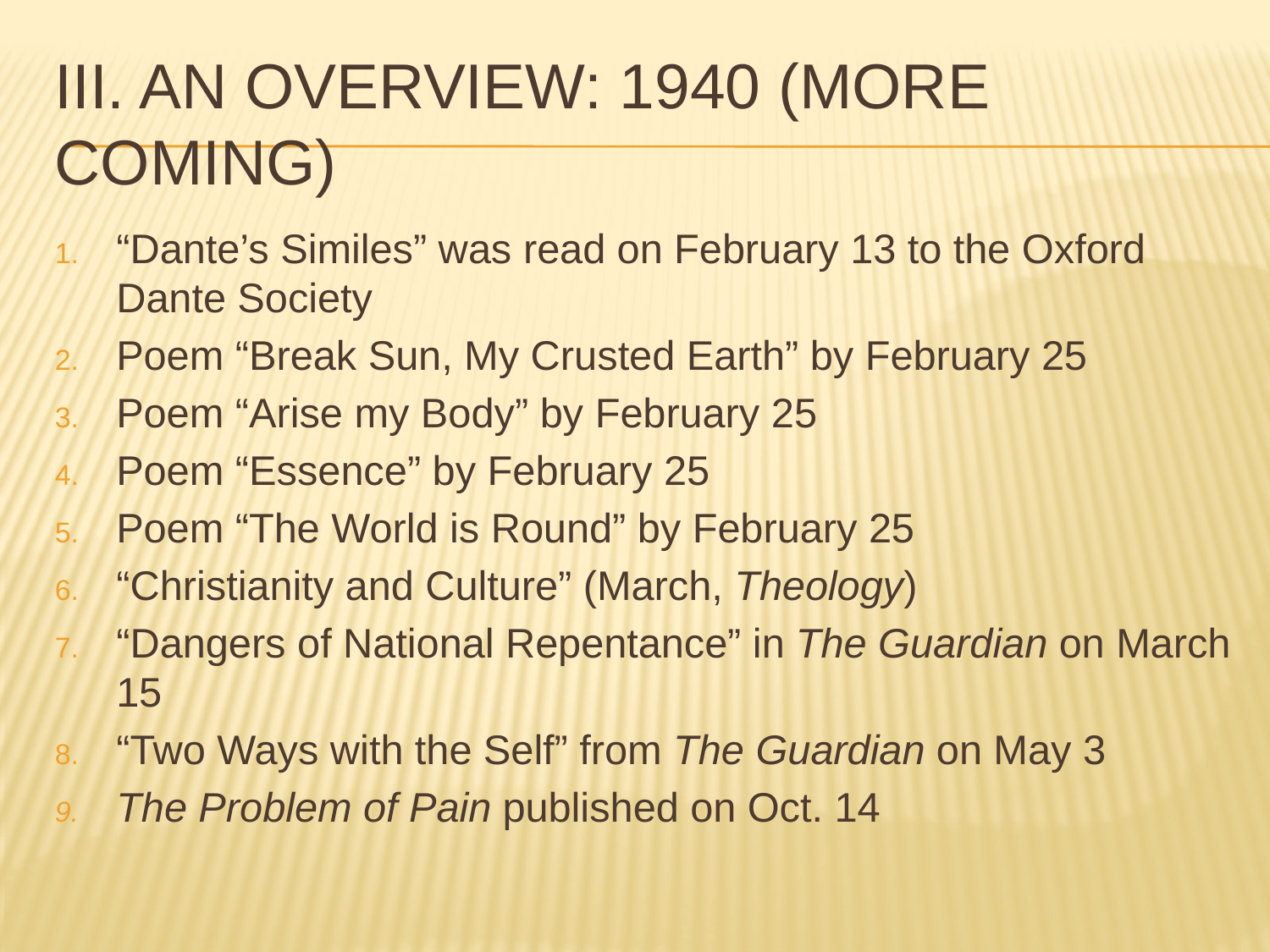

# III. An overview: 1940 (more coming)
“Dante’s Similes” was read on February 13 to the Oxford Dante Society
Poem “Break Sun, My Crusted Earth” by February 25
Poem “Arise my Body” by February 25
Poem “Essence” by February 25
Poem “The World is Round” by February 25
“Christianity and Culture” (March, Theology)
“Dangers of National Repentance” in The Guardian on March 15
“Two Ways with the Self” from The Guardian on May 3
The Problem of Pain published on Oct. 14